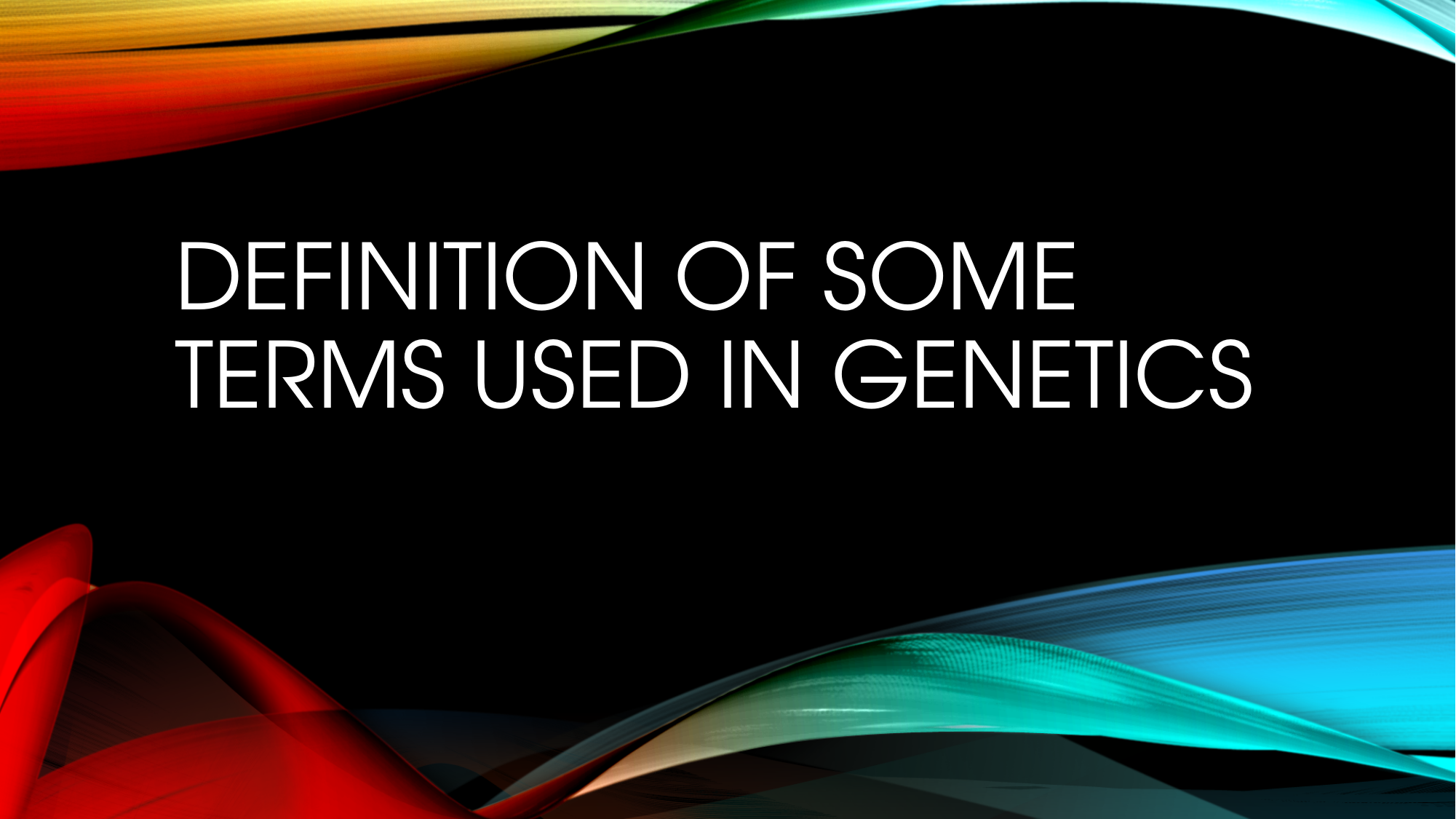

# Definition of some terms used in genetics